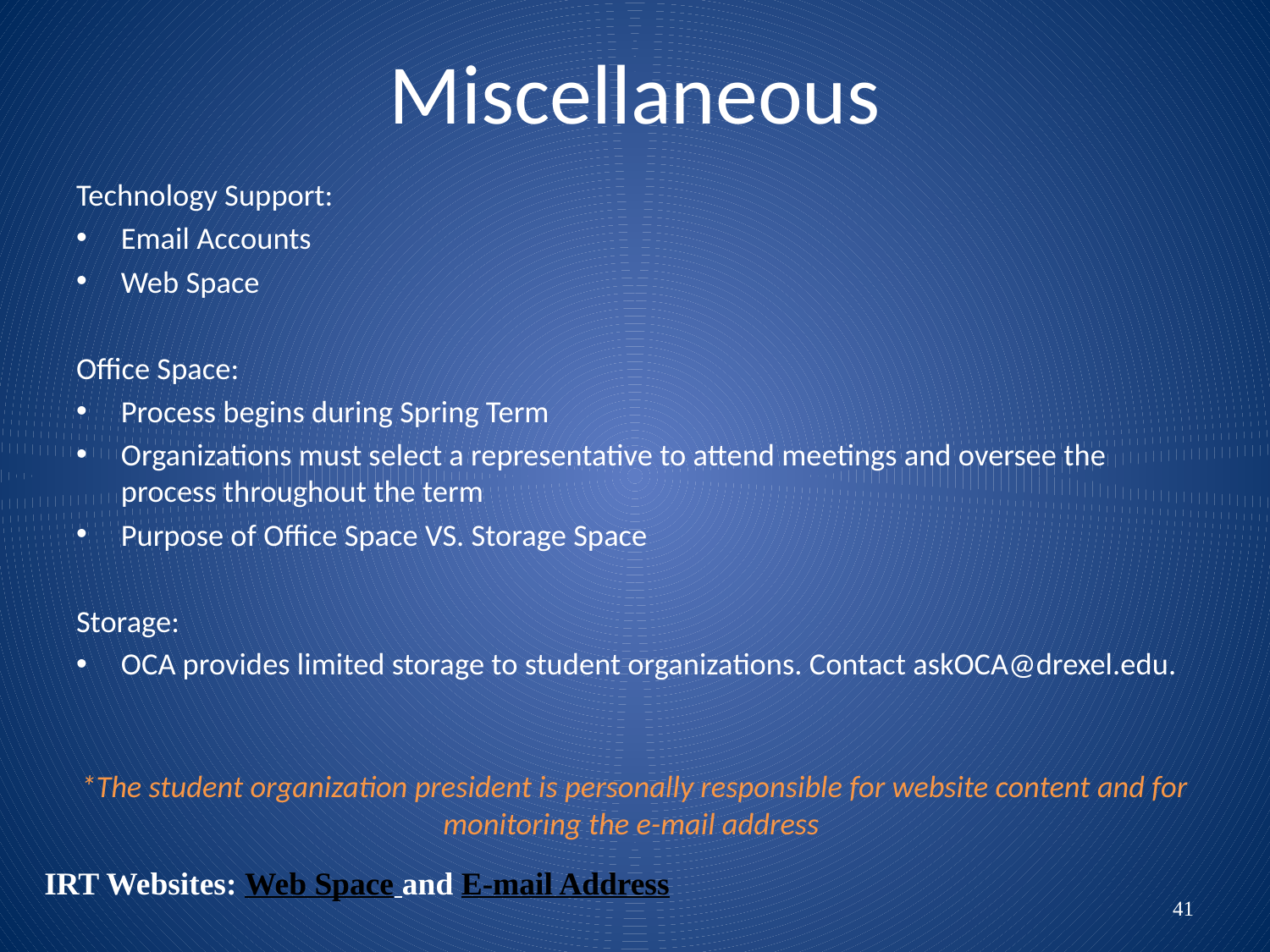

# Miscellaneous
Technology Support:
Email Accounts
Web Space

Office Space:
Process begins during Spring Term
Organizations must select a representative to attend meetings and oversee the process throughout the term
Purpose of Office Space VS. Storage Space

Storage:
OCA provides limited storage to student organizations. Contact askOCA@drexel.edu.

*The student organization president is personally responsible for website content and for monitoring the e-mail address
IRT Websites: Web Space and E-mail Address

41